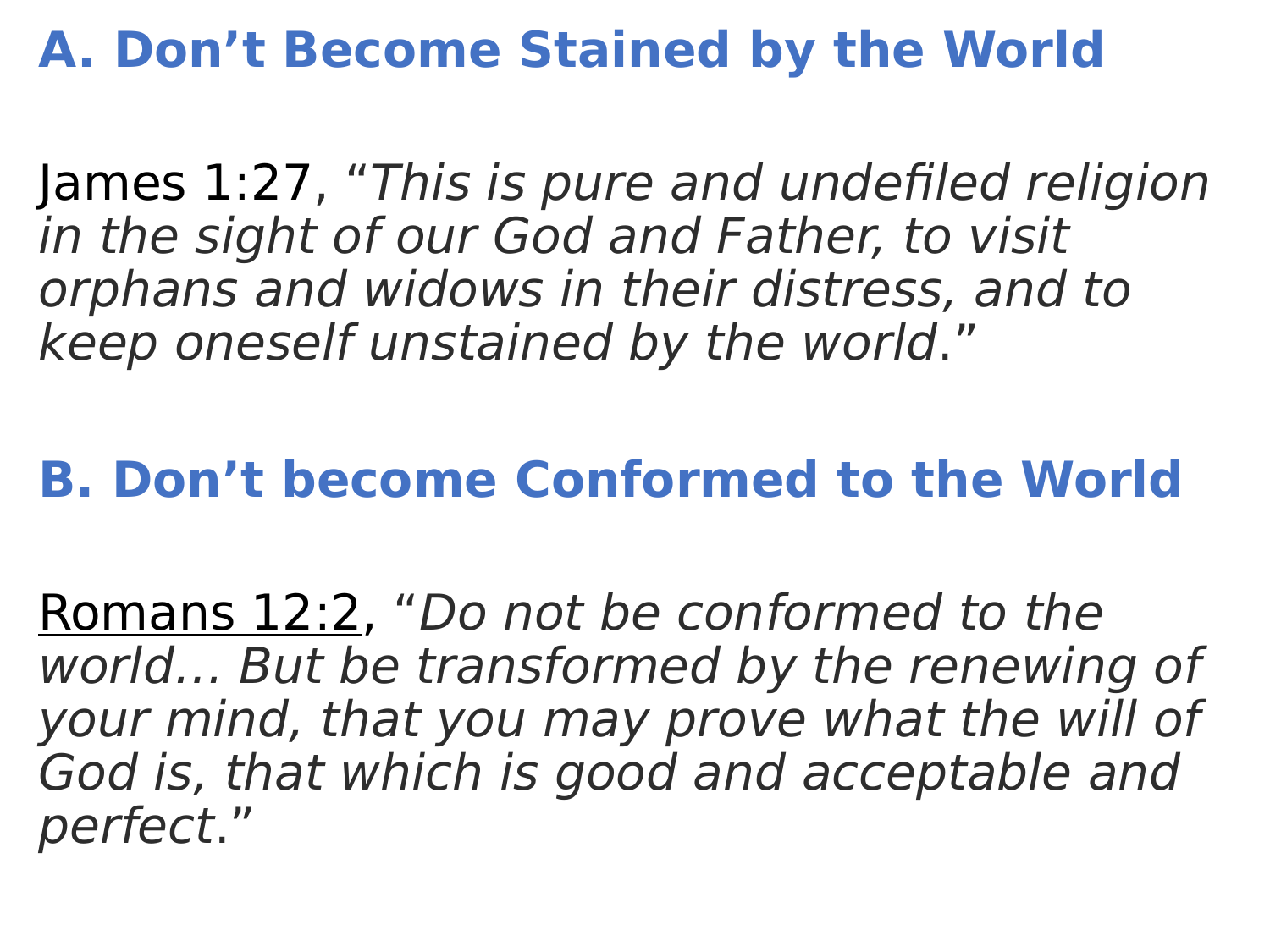

A. Don’t Become Stained by the World

James 1:27, “This is pure and undefiled religion in the sight of our God and Father, to visit orphans and widows in their distress, and to keep oneself unstained by the world.”

B. Don’t become Conformed to the World

Romans 12:2, “Do not be conformed to the world… But be transformed by the renewing of your mind, that you may prove what the will of God is, that which is good and acceptable and perfect.”